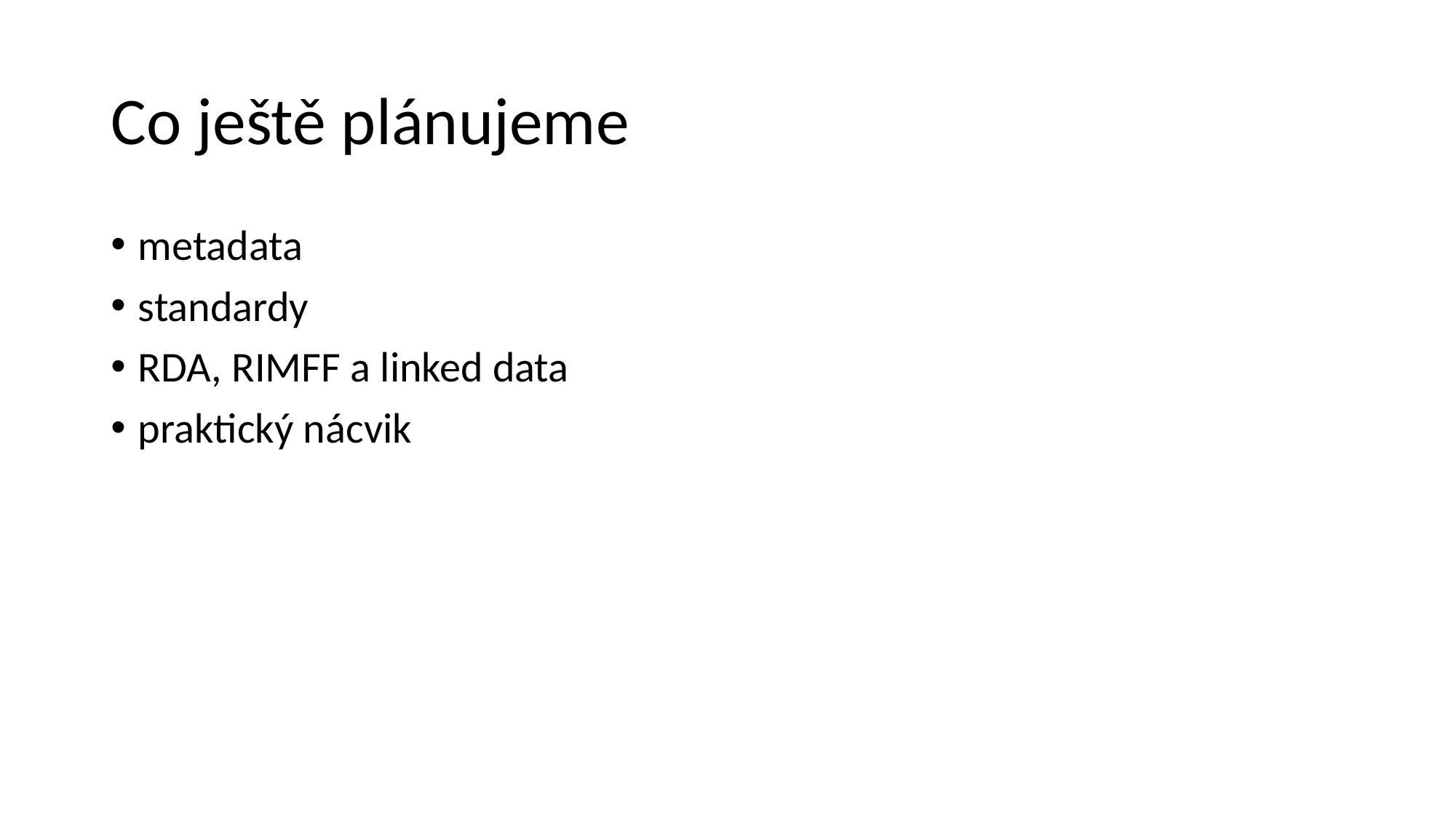

# Co ještě plánujeme
metadata
standardy
RDA, RIMFF a linked data
praktický nácvik